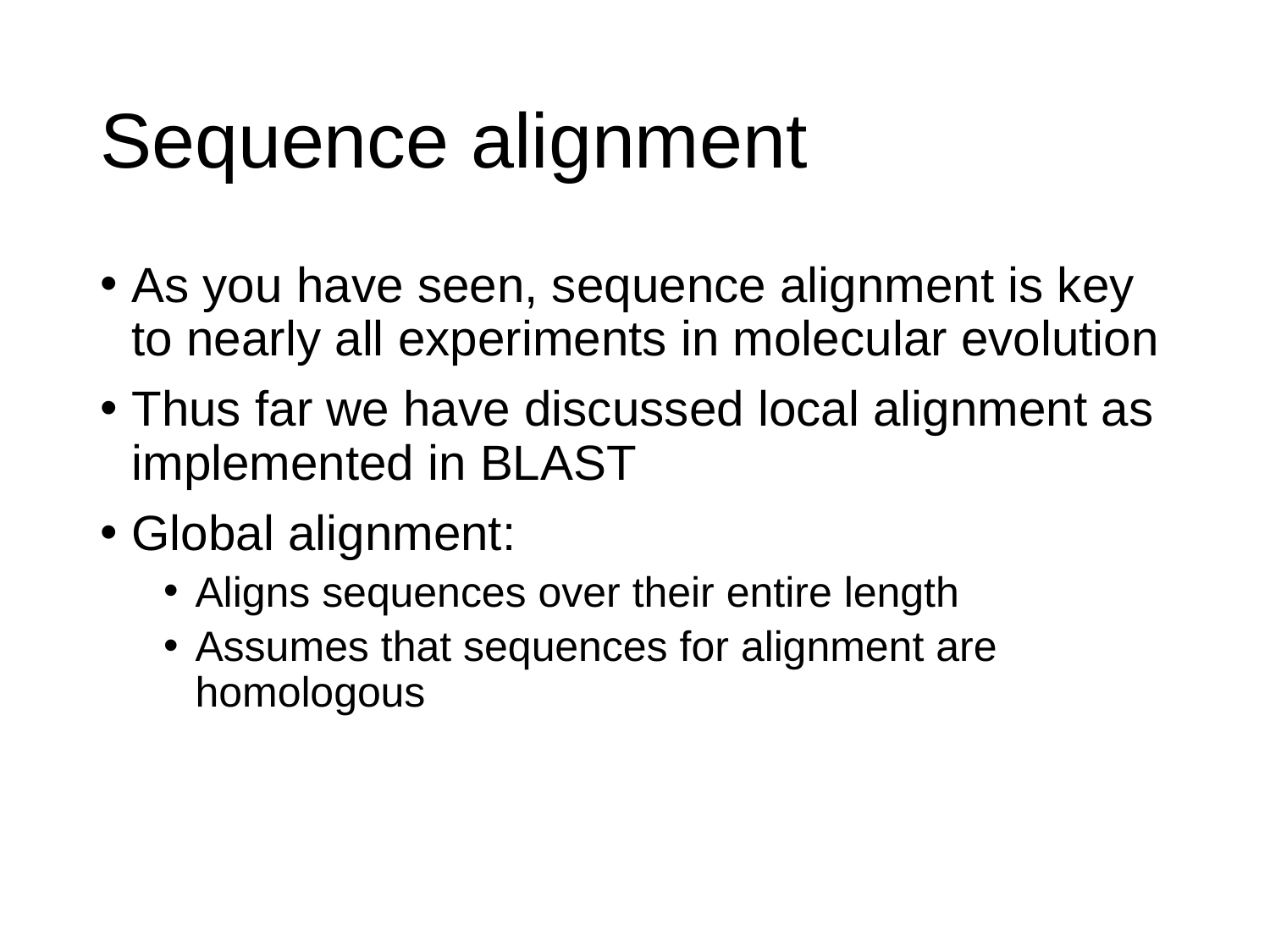

# Sequence alignment
As you have seen, sequence alignment is key to nearly all experiments in molecular evolution
Thus far we have discussed local alignment as implemented in BLAST
Global alignment:
Aligns sequences over their entire length
Assumes that sequences for alignment are homologous